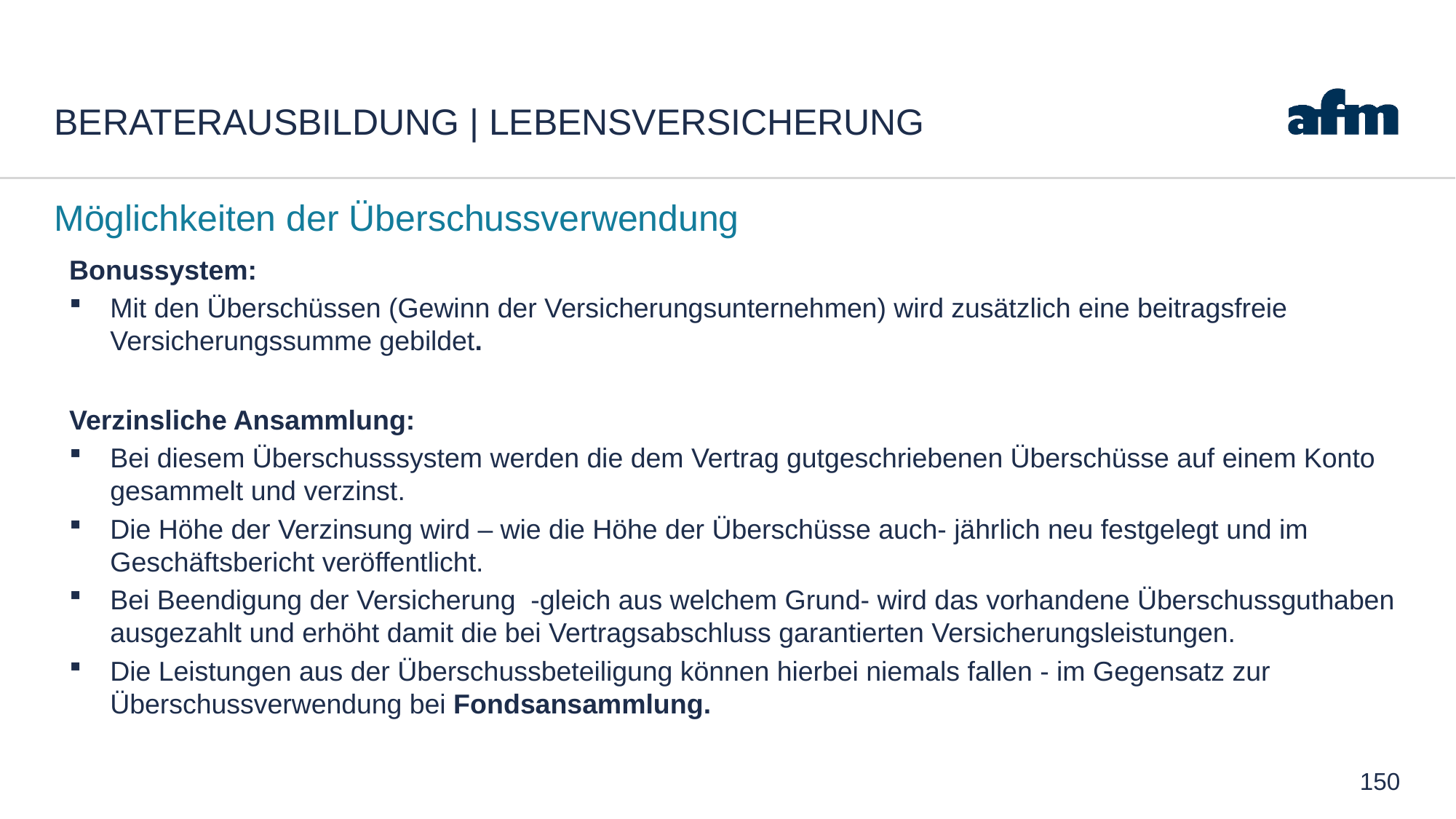

# Beraterausbildung | Lebensversicherung
Möglichkeiten der Überschussverwendung
Bonussystem:
Mit den Überschüssen (Gewinn der Versicherungsunternehmen) wird zusätzlich eine beitragsfreie Versicherungssumme gebildet.
Verzinsliche Ansammlung:
Bei diesem Überschusssystem werden die dem Vertrag gutgeschriebenen Überschüsse auf einem Konto gesammelt und verzinst.
Die Höhe der Verzinsung wird – wie die Höhe der Überschüsse auch- jährlich neu festgelegt und im Geschäftsbericht veröffentlicht.
Bei Beendigung der Versicherung  -gleich aus welchem Grund- wird das vorhandene Überschussguthaben ausgezahlt und erhöht damit die bei Vertragsabschluss garantierten Versicherungsleistungen.
Die Leistungen aus der Überschussbeteiligung können hierbei niemals fallen - im Gegensatz zur Überschussverwendung bei Fondsansammlung.
150